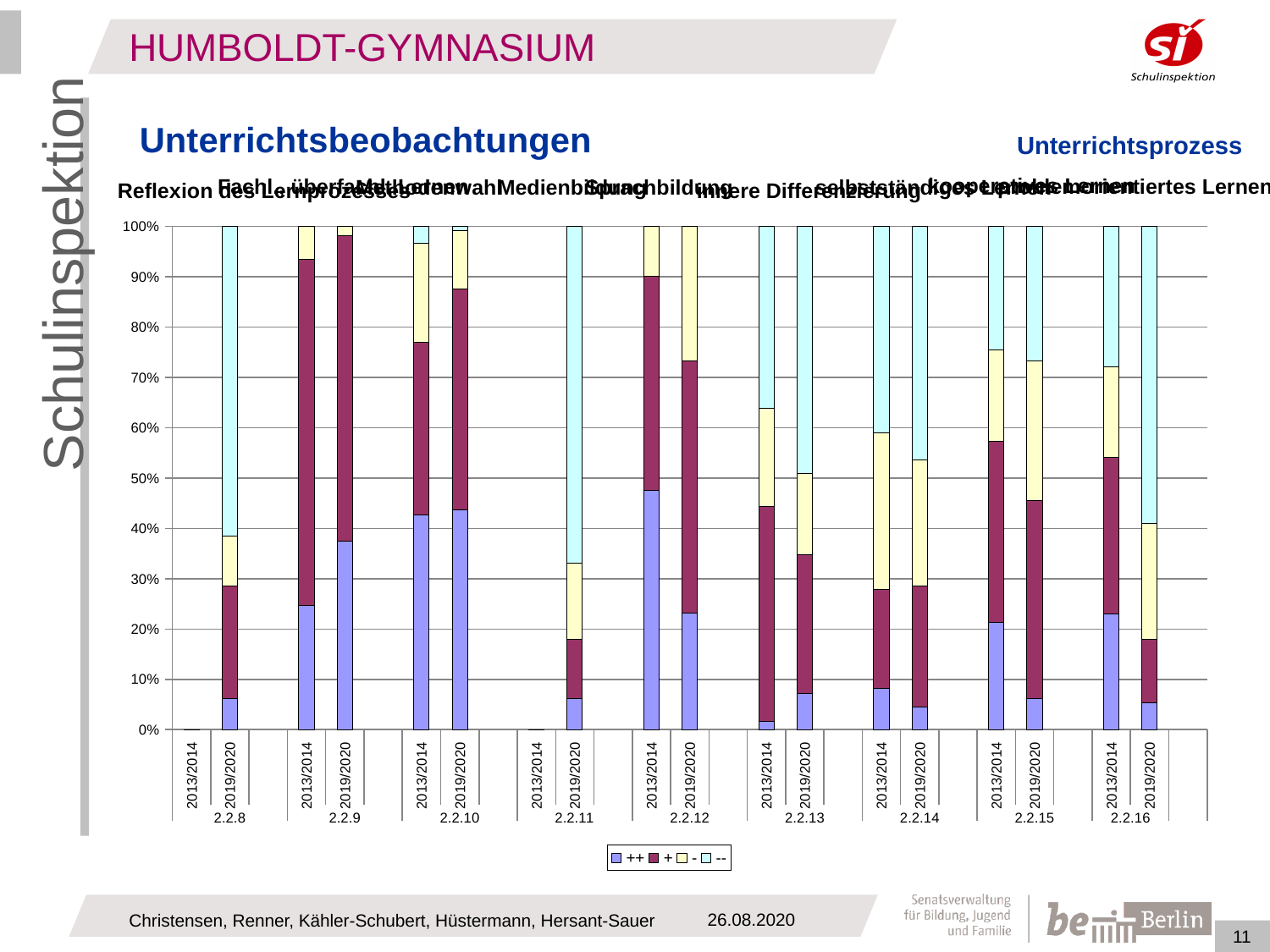

Unterrichtsbeobachtungen
Unterrichtsprozess
kooperatives Lernen
problemorientiertes Lernen
Fachl., überfachl. Lernen
Medienbildung

### Chart:

| Category | ++ | + | - | -- |
|---|---|---|---|---|
| 2013/2014 | 0.0 | 0.0 | 0.0 | 0.0 |
| 2019/2020 | 7.0 | 25.0 | 11.0 | 69.0 |
|  | None | None | None | None |
| 2013/2014 | 15.0 | 42.0 | 4.0 | 0.0 |
| 2019/2020 | 42.0 | 68.0 | 2.0 | 0.0 |
|  | None | None | None | None |
| 2013/2014 | 26.0 | 21.0 | 12.0 | 2.0 |
| 2019/2020 | 49.0 | 49.0 | 13.0 | 1.0 |
|  | None | None | None | None |
| 2013/2014 | 0.0 | 0.0 | 0.0 | 0.0 |
| 2019/2020 | 7.0 | 13.0 | 17.0 | 75.0 |
|  | None | None | None | None |
| 2013/2014 | 29.0 | 26.0 | 6.0 | 0.0 |
| 2019/2020 | 26.0 | 56.0 | 30.0 | 0.0 |
|  | None | None | None | None |
| 2013/2014 | 1.0 | 26.0 | 12.0 | 22.0 |
| 2019/2020 | 8.0 | 31.0 | 18.0 | 55.0 |
|  | None | None | None | None |
| 2013/2014 | 5.0 | 12.0 | 19.0 | 25.0 |
| 2019/2020 | 5.0 | 27.0 | 28.0 | 52.0 |
|  | None | None | None | None |
| 2013/2014 | 13.0 | 22.0 | 11.0 | 15.0 |
| 2019/2020 | 7.0 | 44.0 | 31.0 | 30.0 |
|  | None | None | None | None |
| 2013/2014 | 14.0 | 19.0 | 11.0 | 17.0 |
| 2019/2020 | 6.0 | 14.0 | 26.0 | 66.0 |
selbstständiges Lernen
Sprachbildung
Methodenwahl
Reflexion des Lernprozesses
innere Differenzierung
26.08.2020
Christensen, Renner, Kähler-Schubert, Hüstermann, Hersant-Sauer
11